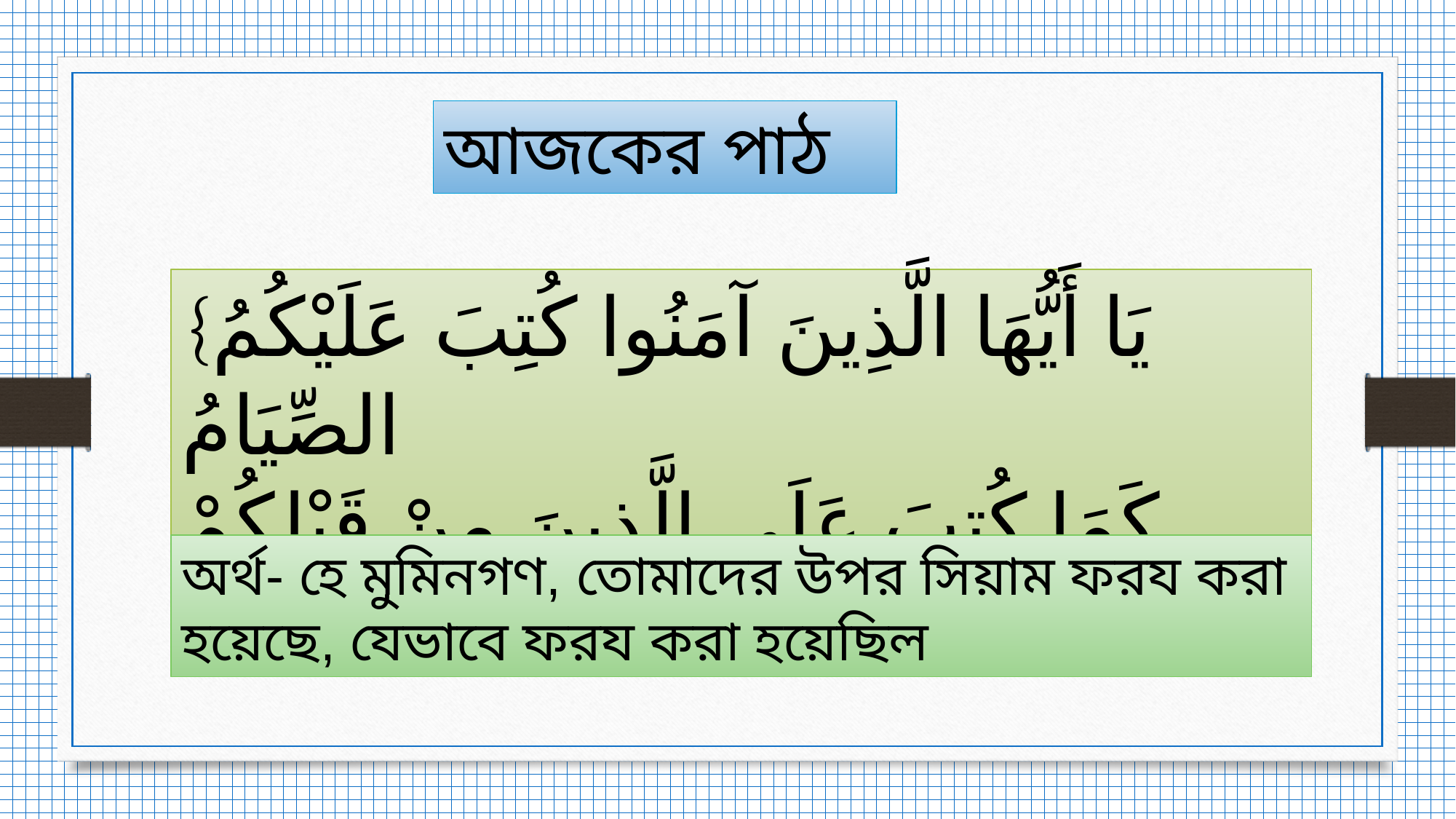

আজকের পাঠ
 {يَا أَيُّهَا الَّذِينَ آمَنُوا كُتِبَ عَلَيْكُمُ الصِّيَامُ
كَمَا كُتِبَ عَلَى الَّذِينَ مِنْ قَبْلِكُمْ لَعَلَّكُمْ تَتَّقُونَ
অর্থ- হে মুমিনগণ, তোমাদের উপর সিয়াম ফরয করা হয়েছে, যেভাবে ফরয করা হয়েছিল